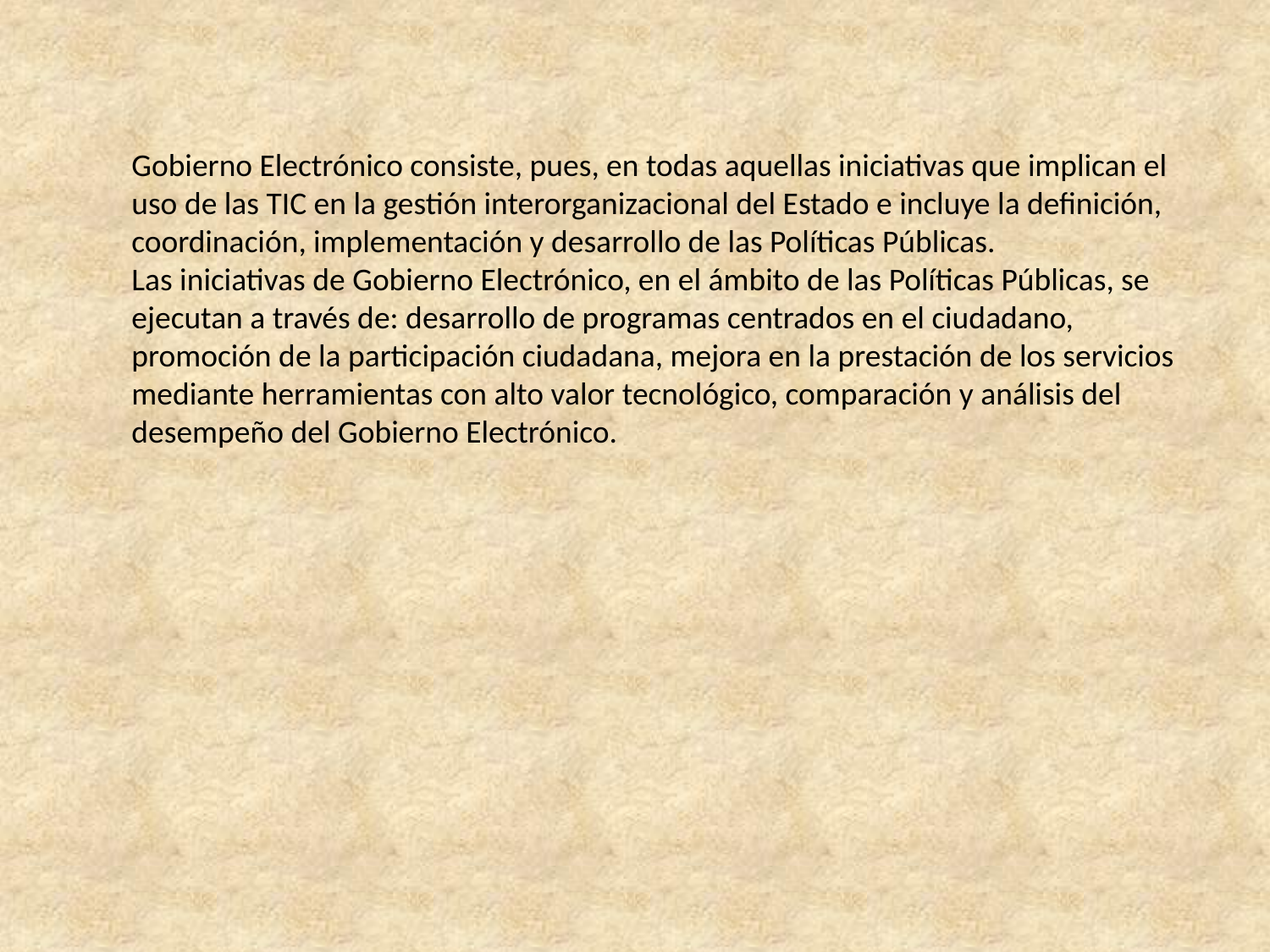

Gobierno Electrónico consiste, pues, en todas aquellas iniciativas que implican el uso de las TIC en la gestión interorganizacional del Estado e incluye la definición, coordinación, implementación y desarrollo de las Políticas Públicas.
Las iniciativas de Gobierno Electrónico, en el ámbito de las Políticas Públicas, se ejecutan a través de: desarrollo de programas centrados en el ciudadano, promoción de la participación ciudadana, mejora en la prestación de los servicios mediante herramientas con alto valor tecnológico, comparación y análisis del desempeño del Gobierno Electrónico.